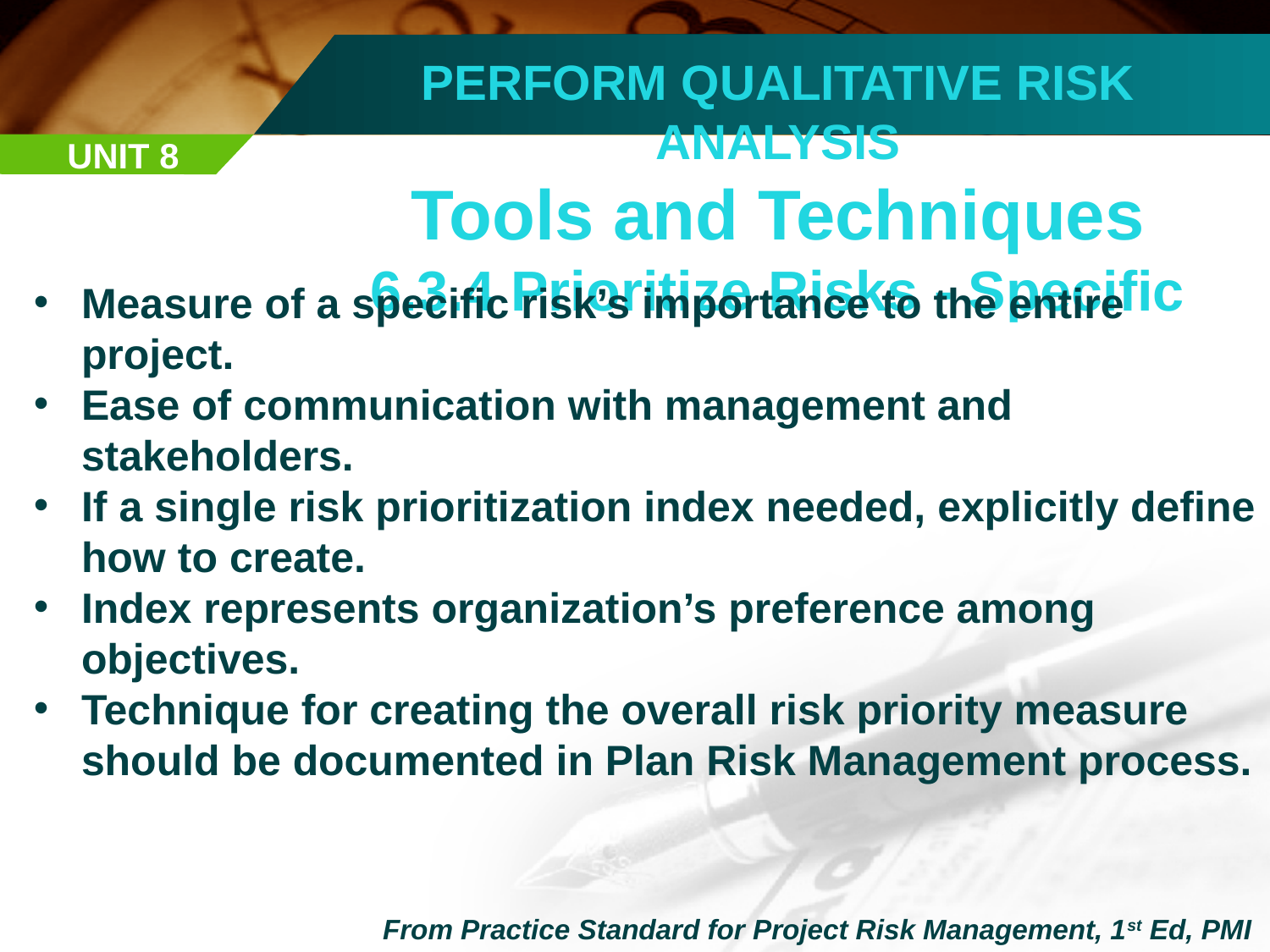

PERFORM QUALITATIVE RISK ANALYSIS
Tools and Techniques
6.3.4 Prioritize Risks - Specific
UNIT 8
Measure of a specific risk’s importance to the entire project.
Ease of communication with management and stakeholders.
If a single risk prioritization index needed, explicitly define how to create.
Index represents organization’s preference among objectives.
Technique for creating the overall risk priority measure should be documented in Plan Risk Management process.
From Practice Standard for Project Risk Management, 1st Ed, PMI